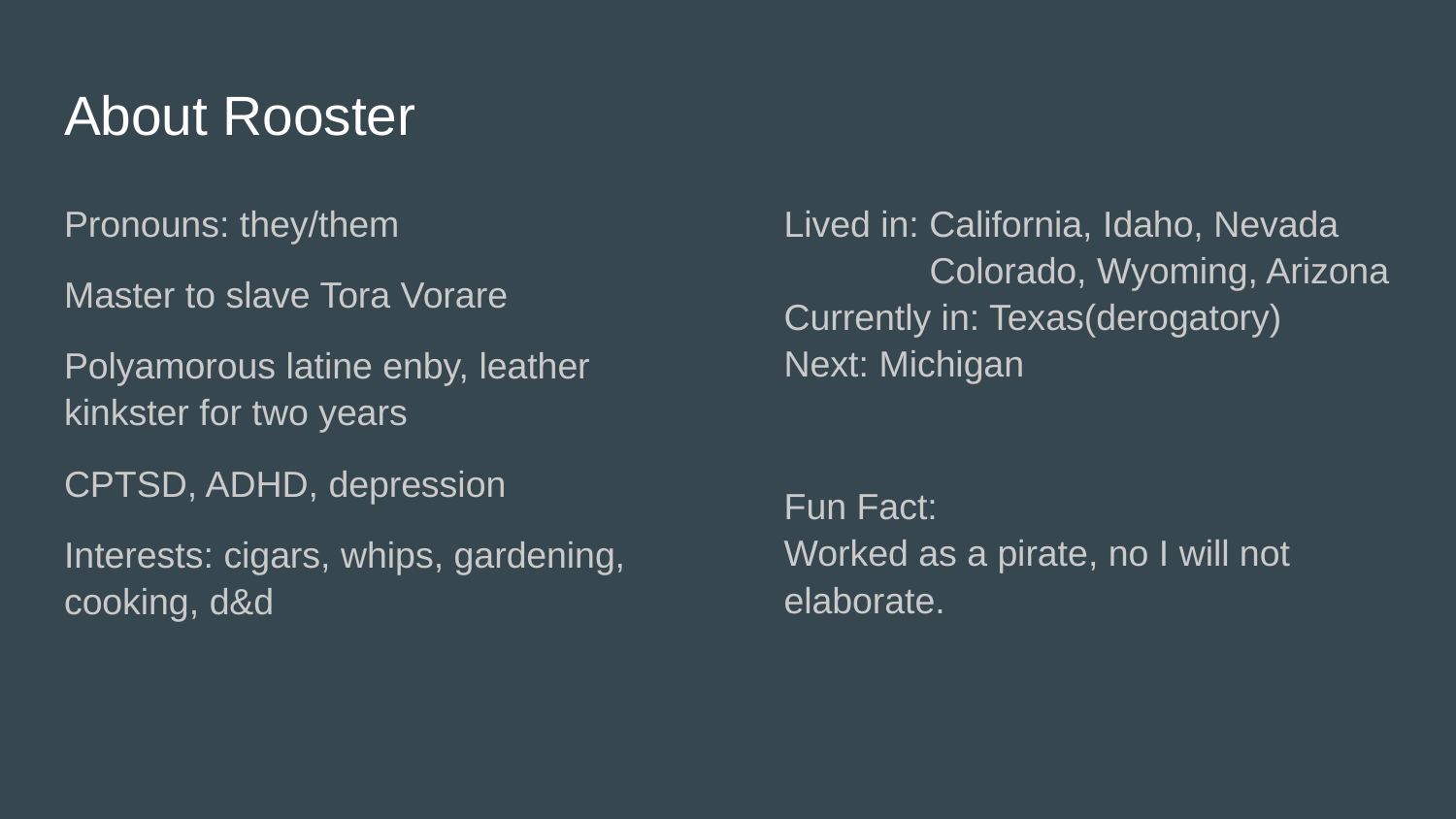

# About Rooster
Pronouns: they/them
Master to slave Tora Vorare
Polyamorous latine enby, leather kinkster for two years
CPTSD, ADHD, depression
Interests: cigars, whips, gardening, cooking, d&d
Lived in: California, Idaho, Nevada
	Colorado, Wyoming, Arizona
Currently in: Texas(derogatory)
Next: Michigan

Fun Fact:
Worked as a pirate, no I will not elaborate.